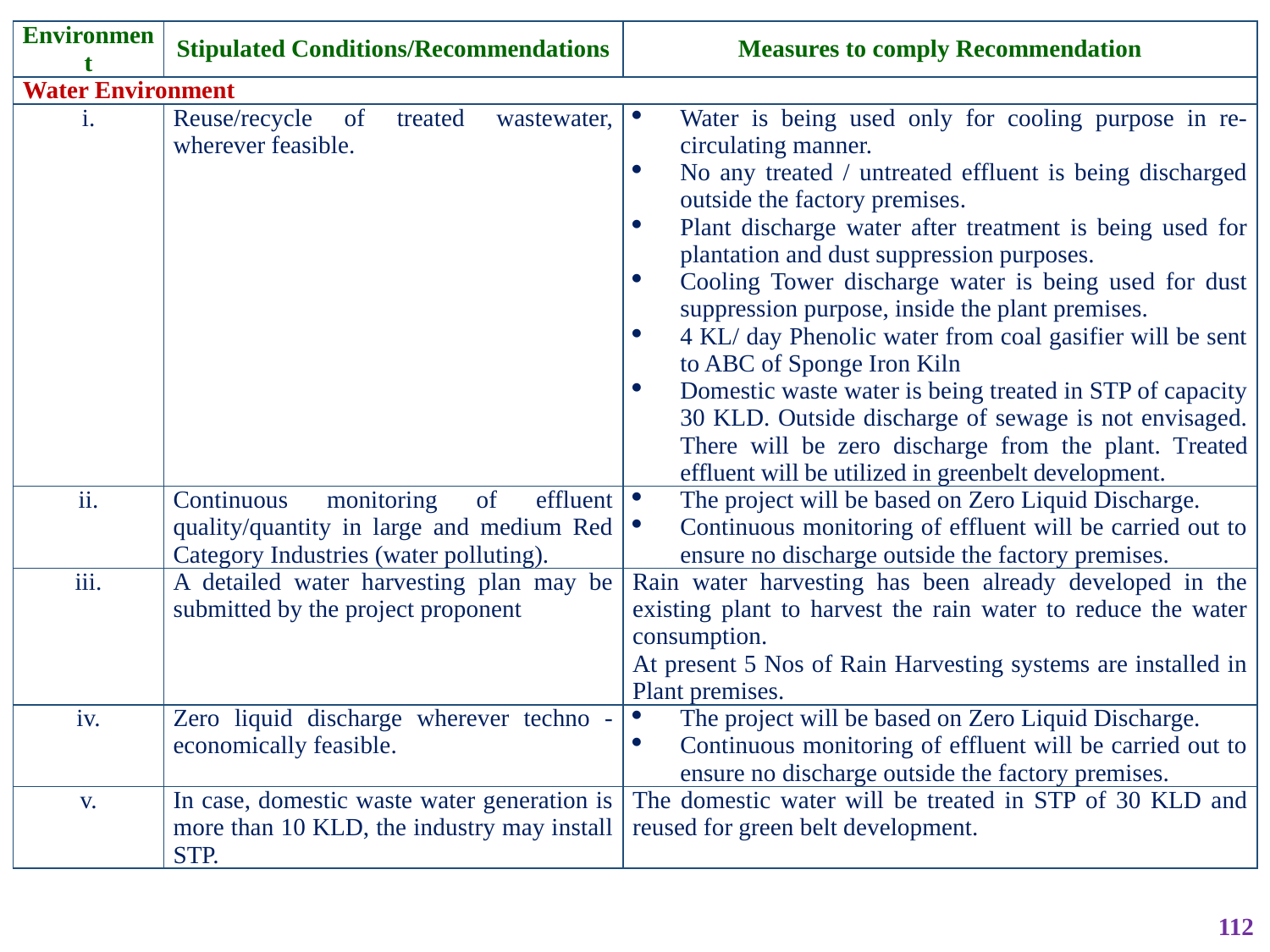

| Environment | Stipulated Conditions/Recommendations | Measures to comply Recommendation |
| --- | --- | --- |
| Water Environment |  |  |
| i. | Reuse/recycle of treated wastewater, wherever feasible. | Water is being used only for cooling purpose in re-circulating manner. No any treated / untreated effluent is being discharged outside the factory premises. Plant discharge water after treatment is being used for plantation and dust suppression purposes. Cooling Tower discharge water is being used for dust suppression purpose, inside the plant premises. 4 KL/ day Phenolic water from coal gasifier will be sent to ABC of Sponge Iron Kiln Domestic waste water is being treated in STP of capacity 30 KLD. Outside discharge of sewage is not envisaged. There will be zero discharge from the plant. Treated effluent will be utilized in greenbelt development. |
| ii. | Continuous monitoring of effluent quality/quantity in large and medium Red Category Industries (water polluting). | The project will be based on Zero Liquid Discharge. Continuous monitoring of effluent will be carried out to ensure no discharge outside the factory premises. |
| iii. | A detailed water harvesting plan may be submitted by the project proponent | Rain water harvesting has been already developed in the existing plant to harvest the rain water to reduce the water consumption. At present 5 Nos of Rain Harvesting systems are installed in Plant premises. |
| iv. | Zero liquid discharge wherever techno - economically feasible. | The project will be based on Zero Liquid Discharge. Continuous monitoring of effluent will be carried out to ensure no discharge outside the factory premises. |
| v. | In case, domestic waste water generation is more than 10 KLD, the industry may install STP. | The domestic water will be treated in STP of 30 KLD and reused for green belt development. |